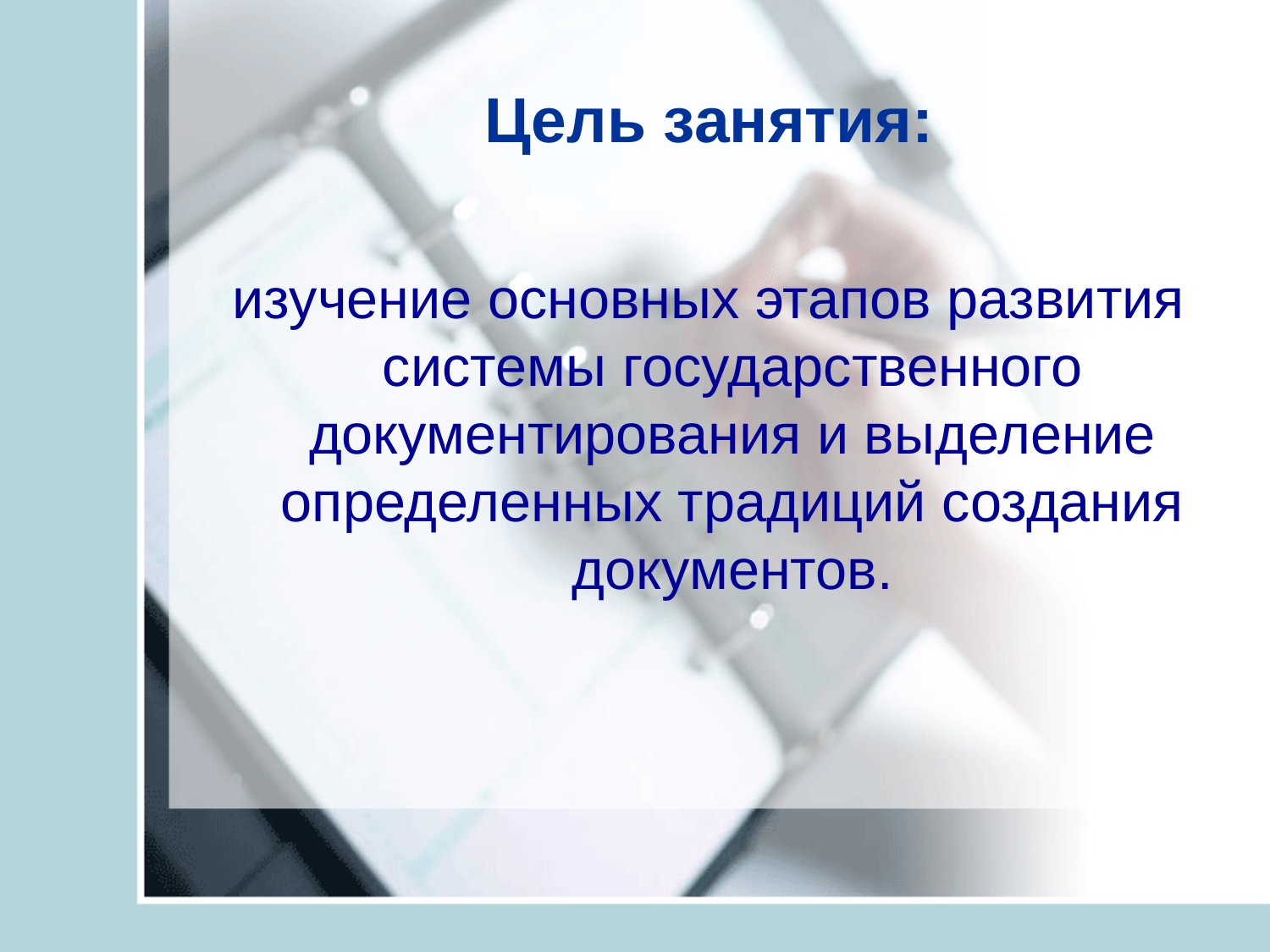

# Цель занятия:
изучение основных этапов развития системы государственного документирования и выделение определенных традиций создания документов.